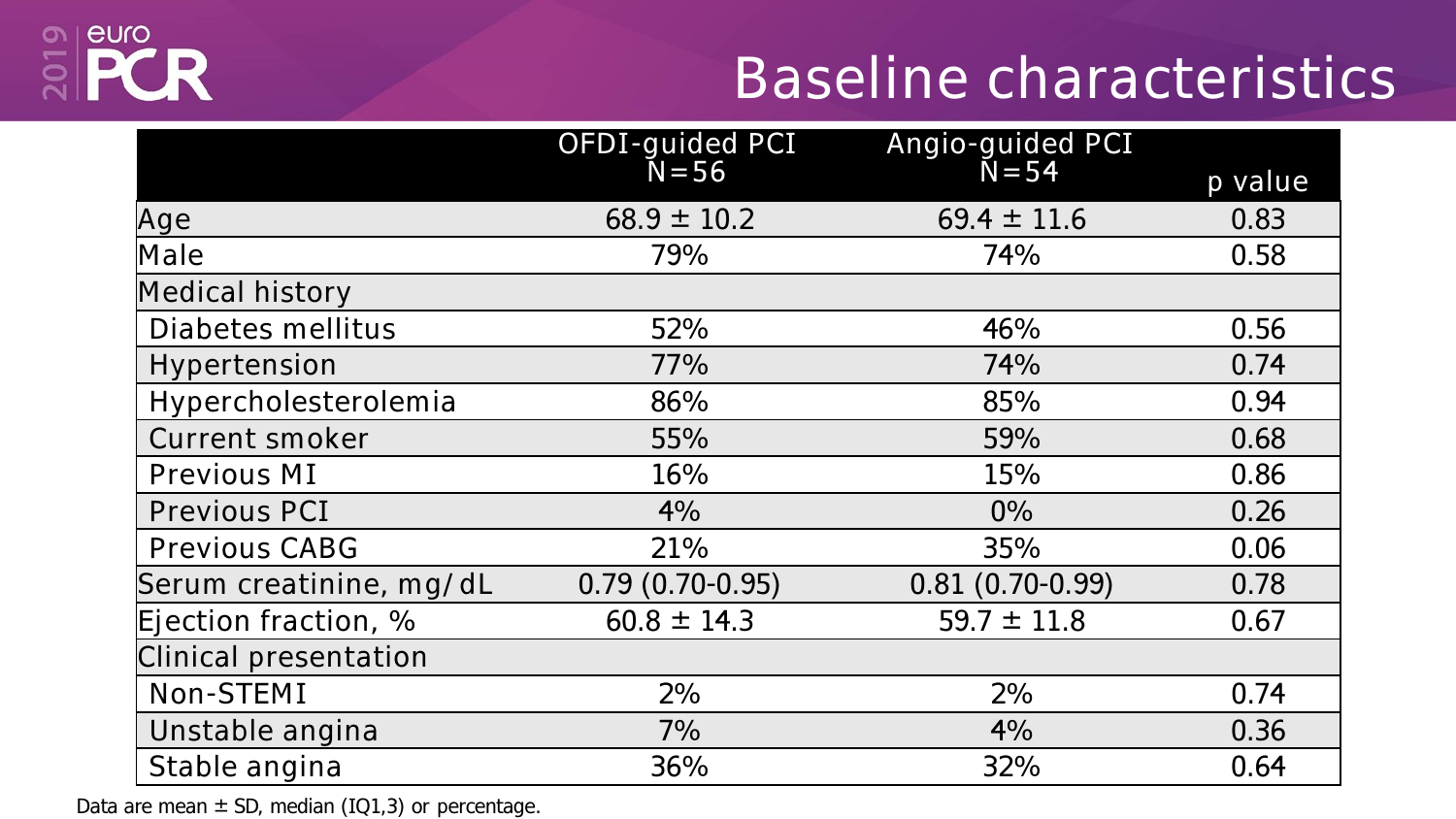

# Baseline characteristics
|  | OFDI-guided PCI N=56 | Angio-guided PCI N=54 | p value |
| --- | --- | --- | --- |
| Age | 68.9 ± 10.2 | 69.4 ± 11.6 | 0.83 |
| Male | 79% | 74% | 0.58 |
| Medical history |  |  |  |
| Diabetes mellitus | 52% | 46% | 0.56 |
| Hypertension | 77% | 74% | 0.74 |
| Hypercholesterolemia | 86% | 85% | 0.94 |
| Current smoker | 55% | 59% | 0.68 |
| Previous MI | 16% | 15% | 0.86 |
| Previous PCI | 4% | 0% | 0.26 |
| Previous CABG | 21% | 35% | 0.06 |
| Serum creatinine, mg/dL | 0.79 (0.70-0.95) | 0.81 (0.70-0.99) | 0.78 |
| Ejection fraction, % | 60.8 ± 14.3 | 59.7 ± 11.8 | 0.67 |
| Clinical presentation |  |  |  |
| Non-STEMI | 2% | 2% | 0.74 |
| Unstable angina | 7% | 4% | 0.36 |
| Stable angina | 36% | 32% | 0.64 |
Data are mean ± SD, median (IQ1,3) or percentage.